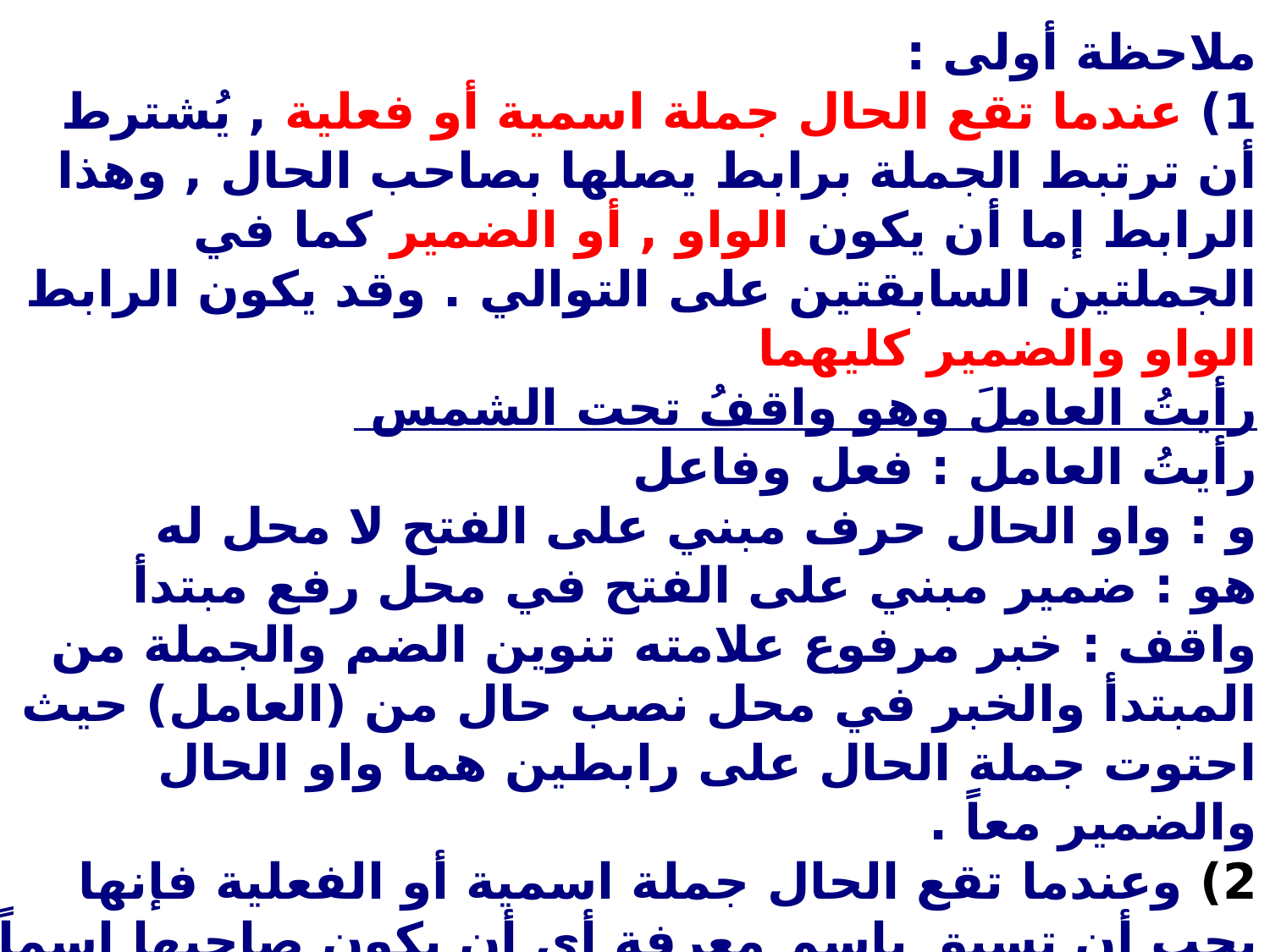

ملاحظة أولى :
1) عندما تقع الحال جملة اسمية أو فعلية , يُشترط أن ترتبط الجملة برابط يصلها بصاحب الحال , وهذا الرابط إما أن يكون الواو , أو الضمير كما في الجملتين السابقتين على التوالي . وقد يكون الرابط الواو والضمير كليهما
رأيتُ العاملَ وهو واقفُ تحت الشمس 
رأيتُ العامل : فعل وفاعل
و : واو الحال حرف مبني على الفتح لا محل له 
هو : ضمير مبني على الفتح في محل رفع مبتدأ
واقف : خبر مرفوع علامته تنوين الضم والجملة من المبتدأ والخبر في محل نصب حال من (العامل) حيث احتوت جملة الحال على رابطين هما واو الحال والضمير معاً .
2) وعندما تقع الحال جملة اسمية أو الفعلية فإنها يجب أن تسبق باسمٍ معرفة أي أن يكون صاحبها اسماً معروفاً وأن تكون جملة خبرية وأن لا تبدأ بما يدل على الاستقبال مثل (حرف السين أو سوف) وأن تحتوي على رابط يربط الحال بصاحبه .